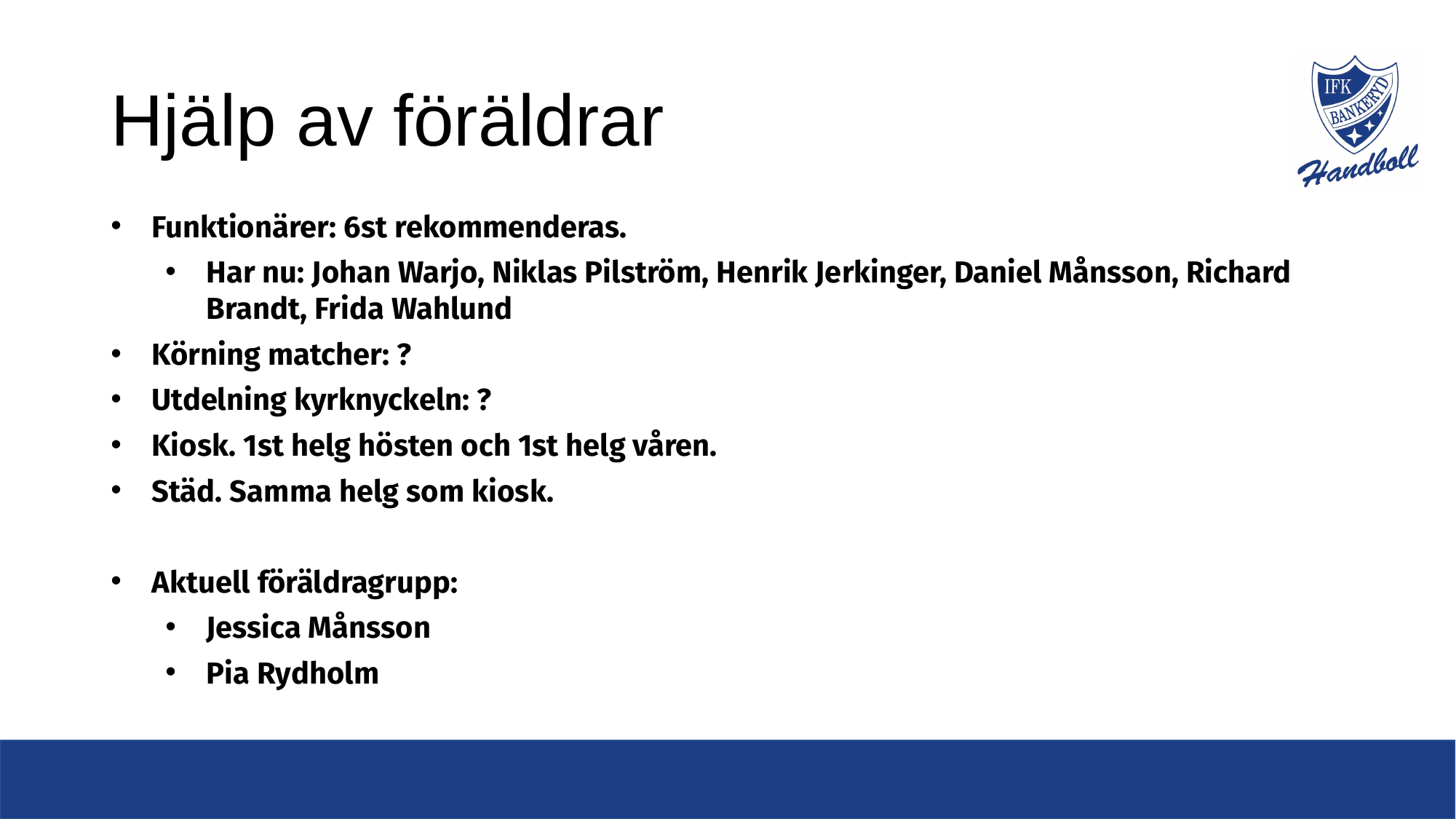

# Hjälp av föräldrar
Funktionärer: 6st rekommenderas.
Har nu: Johan Warjo, Niklas Pilström, Henrik Jerkinger, Daniel Månsson, Richard Brandt, Frida Wahlund
Körning matcher: ?
Utdelning kyrknyckeln: ?
Kiosk. 1st helg hösten och 1st helg våren.
Städ. Samma helg som kiosk.

Aktuell föräldragrupp:
Jessica Månsson
Pia Rydholm